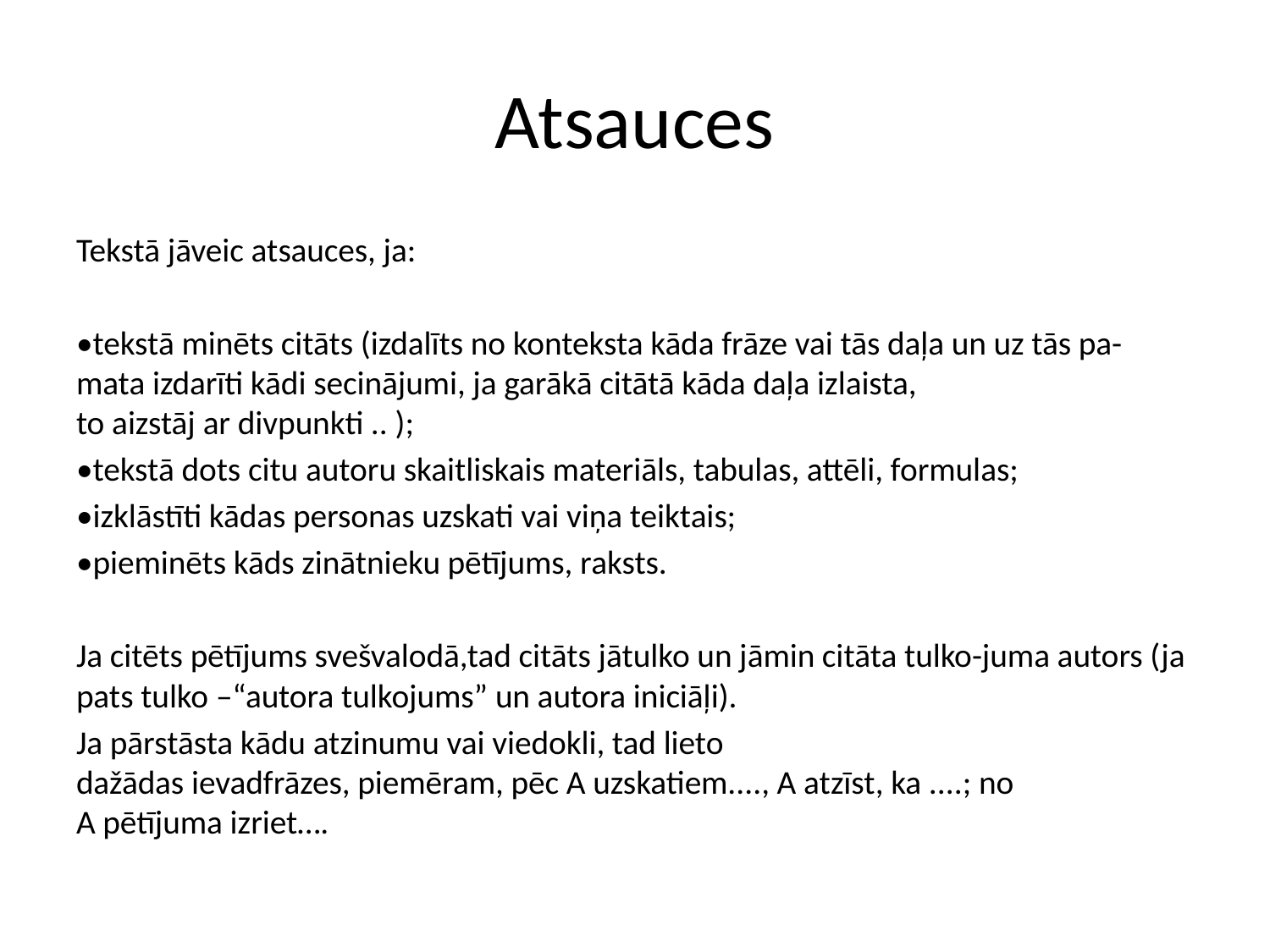

# Atsauces
Tekstā jāveic atsauces, ja:

•tekstā minēts citāts (izdalīts no konteksta kāda frāze vai tās daļa un uz tās pa-mata izdarīti kādi secinājumi, ja garākā citātā kāda daļa izlaista, to aizstāj ar divpunkti .. );
•tekstā dots citu autoru skaitliskais materiāls, tabulas, attēli, formulas;
•izklāstīti kādas personas uzskati vai viņa teiktais;
•pieminēts kāds zinātnieku pētījums, raksts.

Ja citēts pētījums svešvalodā,tad citāts jātulko un jāmin citāta tulko-juma autors (ja pats tulko –“autora tulkojums” un autora iniciāļi).
Ja pārstāsta kādu atzinumu vai viedokli, tad lieto dažādas ievadfrāzes, piemēram, pēc A uzskatiem...., A atzīst, ka ....; no A pētījuma izriet….